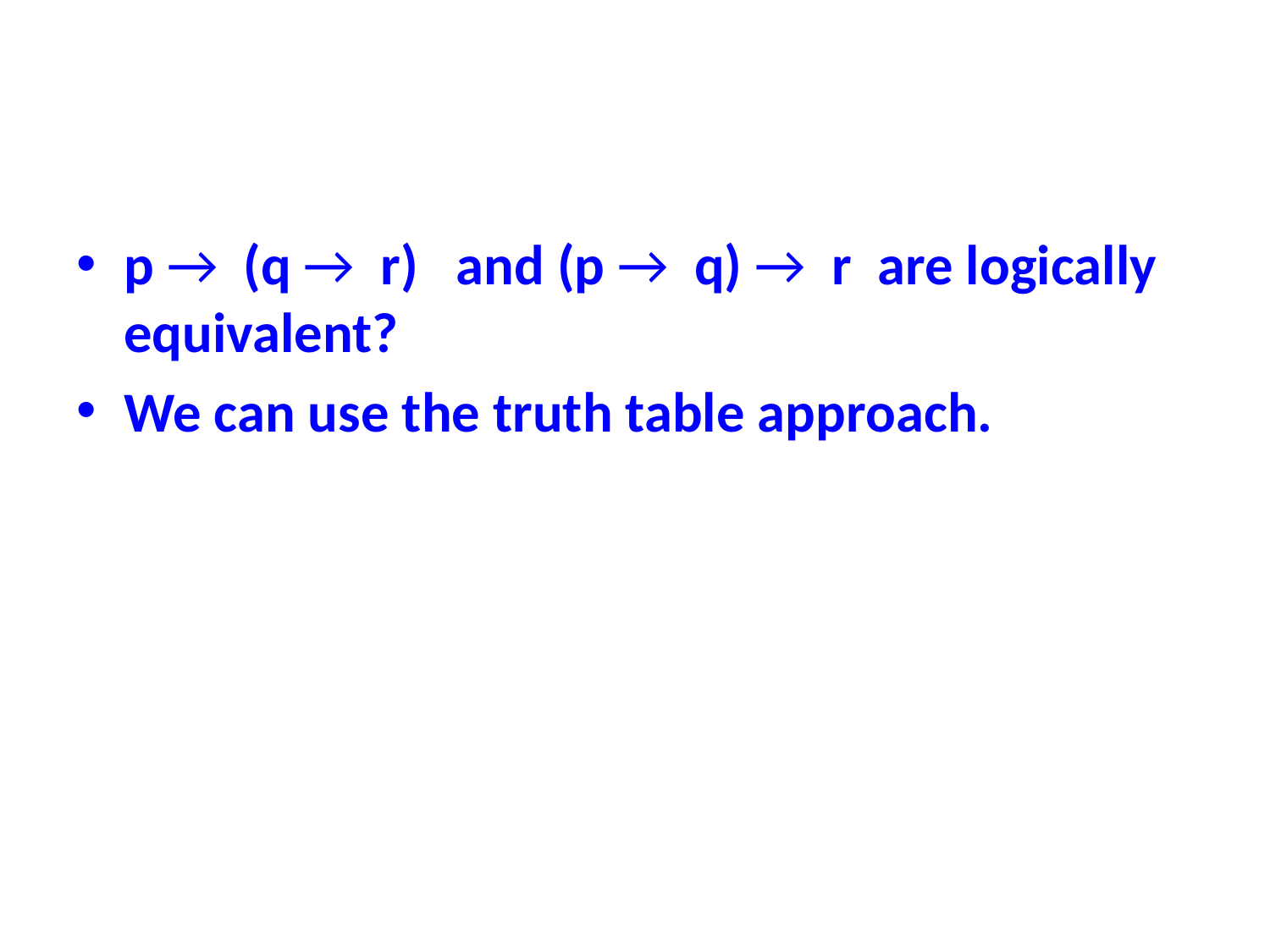

#
p →  (q →  r)   and (p →  q) →  r  are logically equivalent?
We can use the truth table approach.